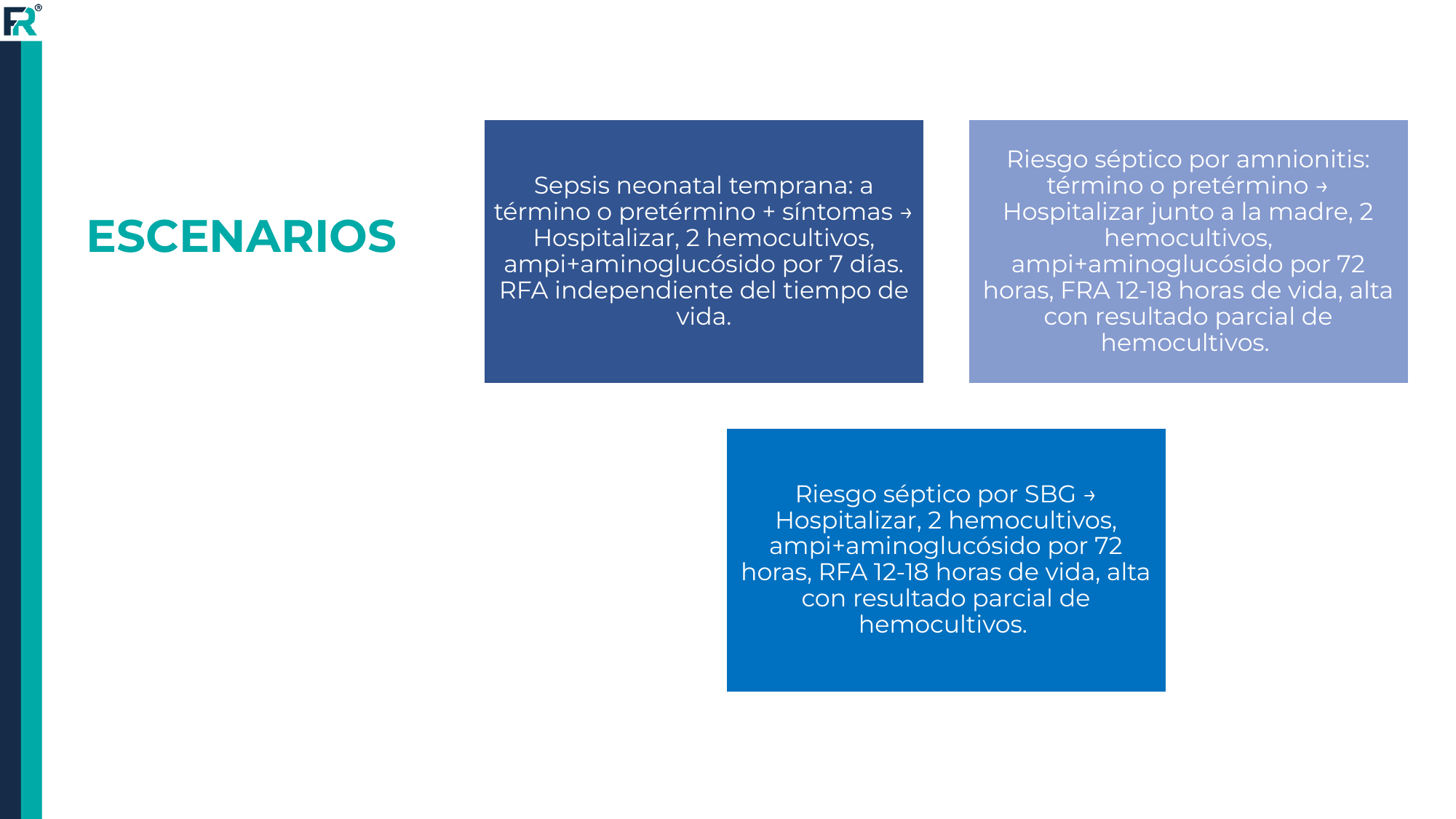

Sepsis neonatal temprana: a término o pretérmino + síntomas → Hospitalizar, 2 hemocultivos, ampi+aminoglucósido por 7 días. RFA independiente del tiempo de vida.
Riesgo séptico por amnionitis: término o pretérmino → Hospitalizar junto a la madre, 2 hemocultivos, ampi+aminoglucósido por 72 horas, FRA 12-18 horas de vida, alta con resultado parcial de hemocultivos.
Riesgo séptico por SBG → Hospitalizar, 2 hemocultivos, ampi+aminoglucósido por 72 horas, RFA 12-18 horas de vida, alta con resultado parcial de hemocultivos.
ESCENARIOS